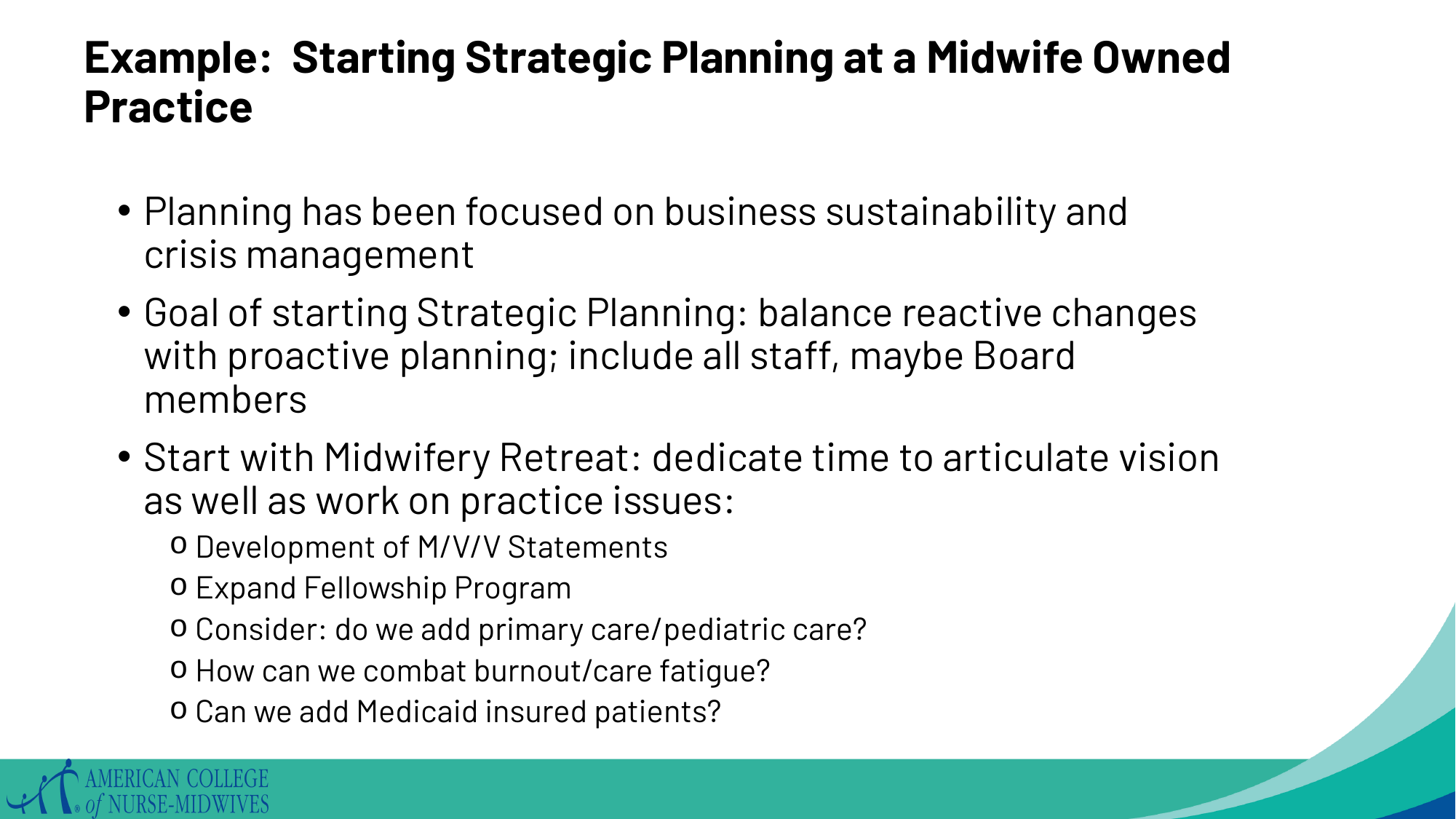

# Example:  Starting Strategic Planning at a Midwife Owned Practice
Planning has been focused on business sustainability and crisis management
Goal of starting Strategic Planning: balance reactive changes with proactive planning; include all staff, maybe Board members
Start with Midwifery Retreat: dedicate time to articulate vision as well as work on practice issues:
Development of M/V/V Statements
Expand Fellowship Program
Consider: do we add primary care/pediatric care?
How can we combat burnout/care fatigue?
Can we add Medicaid insured patients?